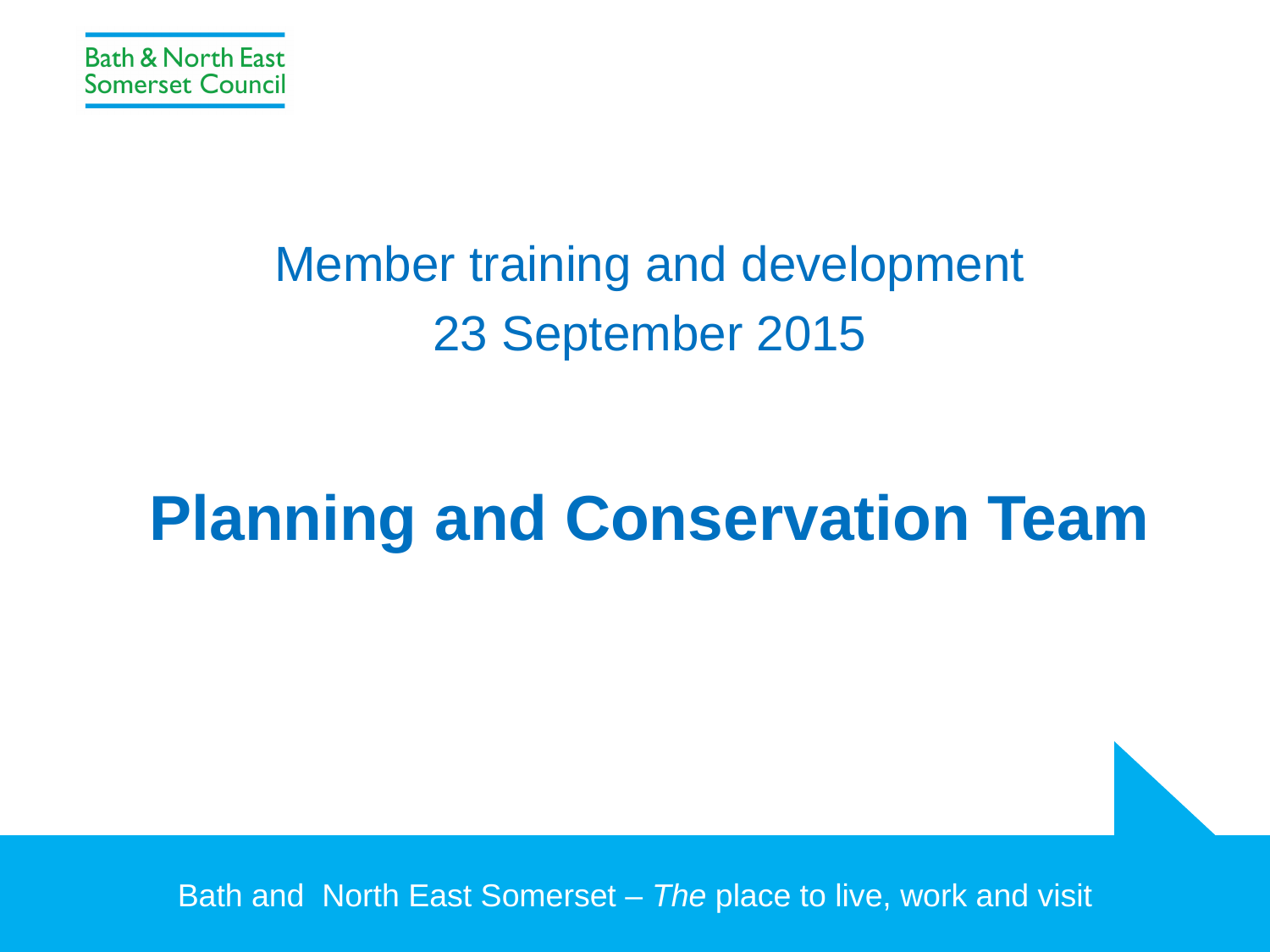

Member training and development
23 September 2015

Planning and Conservation Team